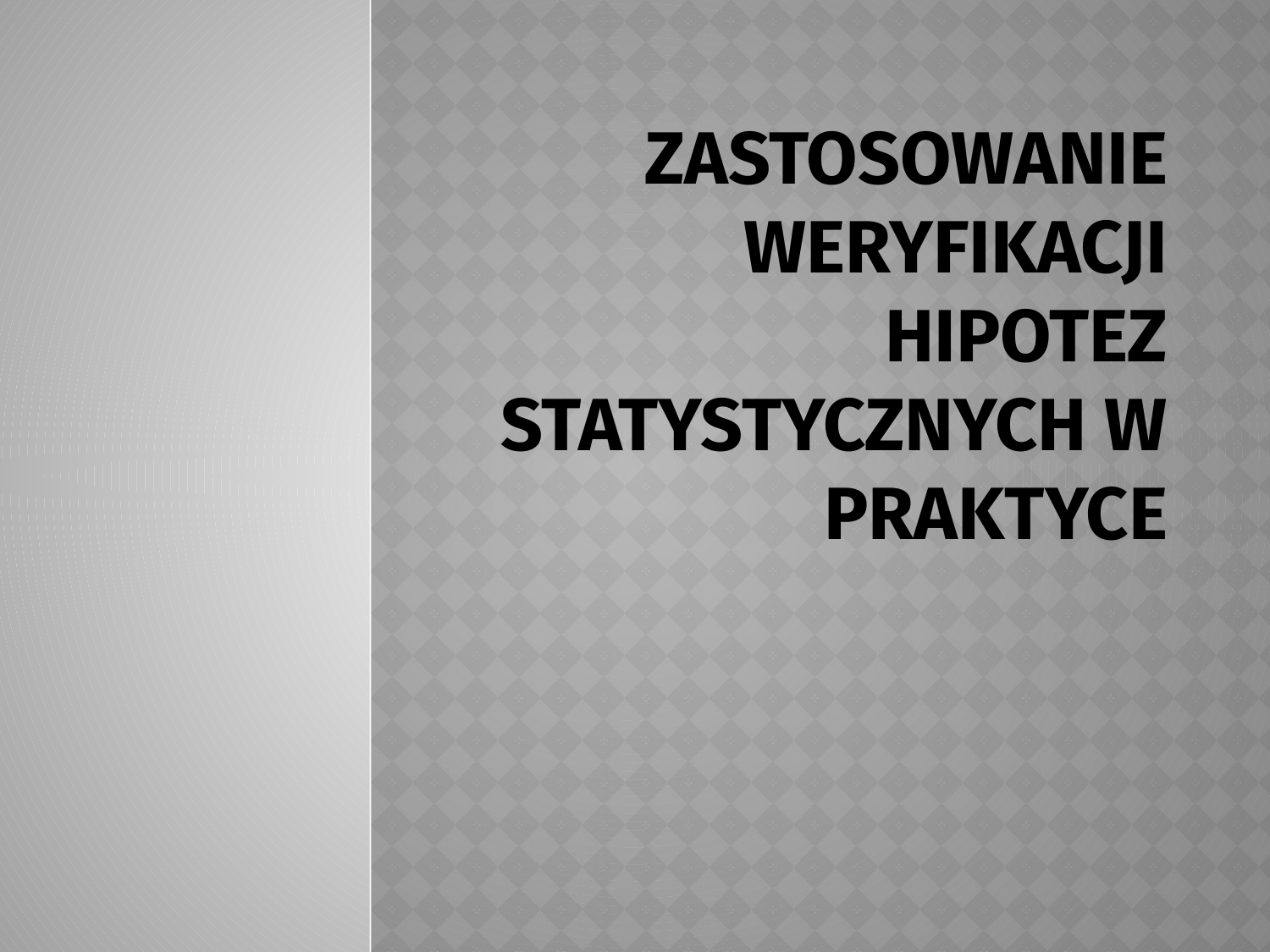

# Zastosowanie weryfikacji hipotez statystycznych w praktyce